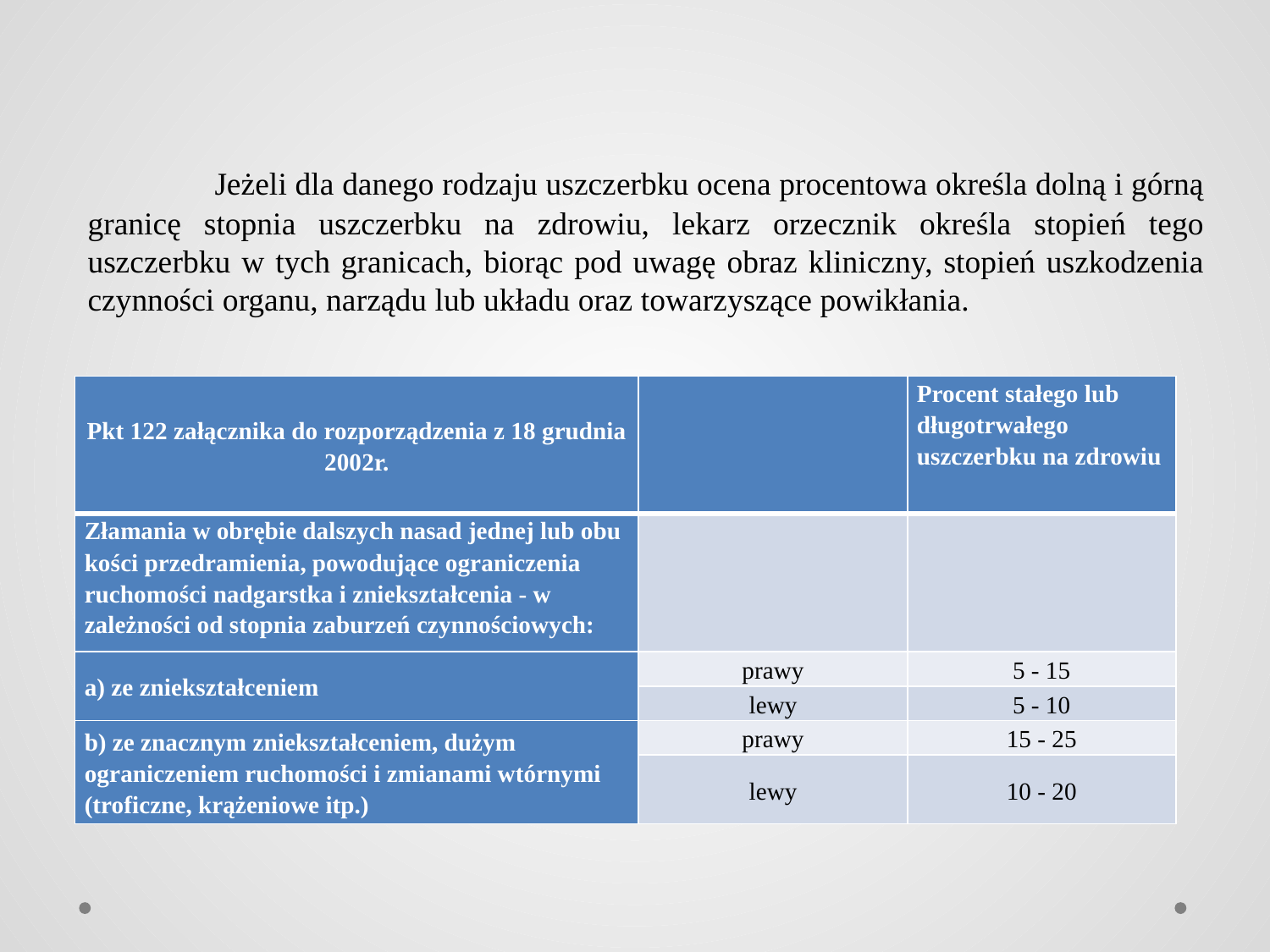

Jeżeli dla danego rodzaju uszczerbku ocena procentowa określa dolną i górną granicę stopnia uszczerbku na zdrowiu, lekarz orzecznik określa stopień tego uszczerbku w tych granicach, biorąc pod uwagę obraz kliniczny, stopień uszkodzenia czynności organu, narządu lub układu oraz towarzyszące powikłania.

| Pkt 122 załącznika do rozporządzenia z 18 grudnia 2002r. |  | Procent stałego lub długotrwałego uszczerbku na zdrowiu |
| --- | --- | --- |
| Złamania w obrębie dalszych nasad jednej lub obu kości przedramienia, powodujące ograniczenia ruchomości nadgarstka i zniekształcenia - w zależności od stopnia zaburzeń czynnościowych: |  |  |
| a) ze zniekształceniem | prawy | 5 - 15 |
|  | lewy | 5 - 10 |
| b) ze znacznym zniekształceniem, dużym ograniczeniem ruchomości i zmianami wtórnymi (troficzne, krążeniowe itp.) | prawy | 15 - 25 |
|  | lewy | 10 - 20 |